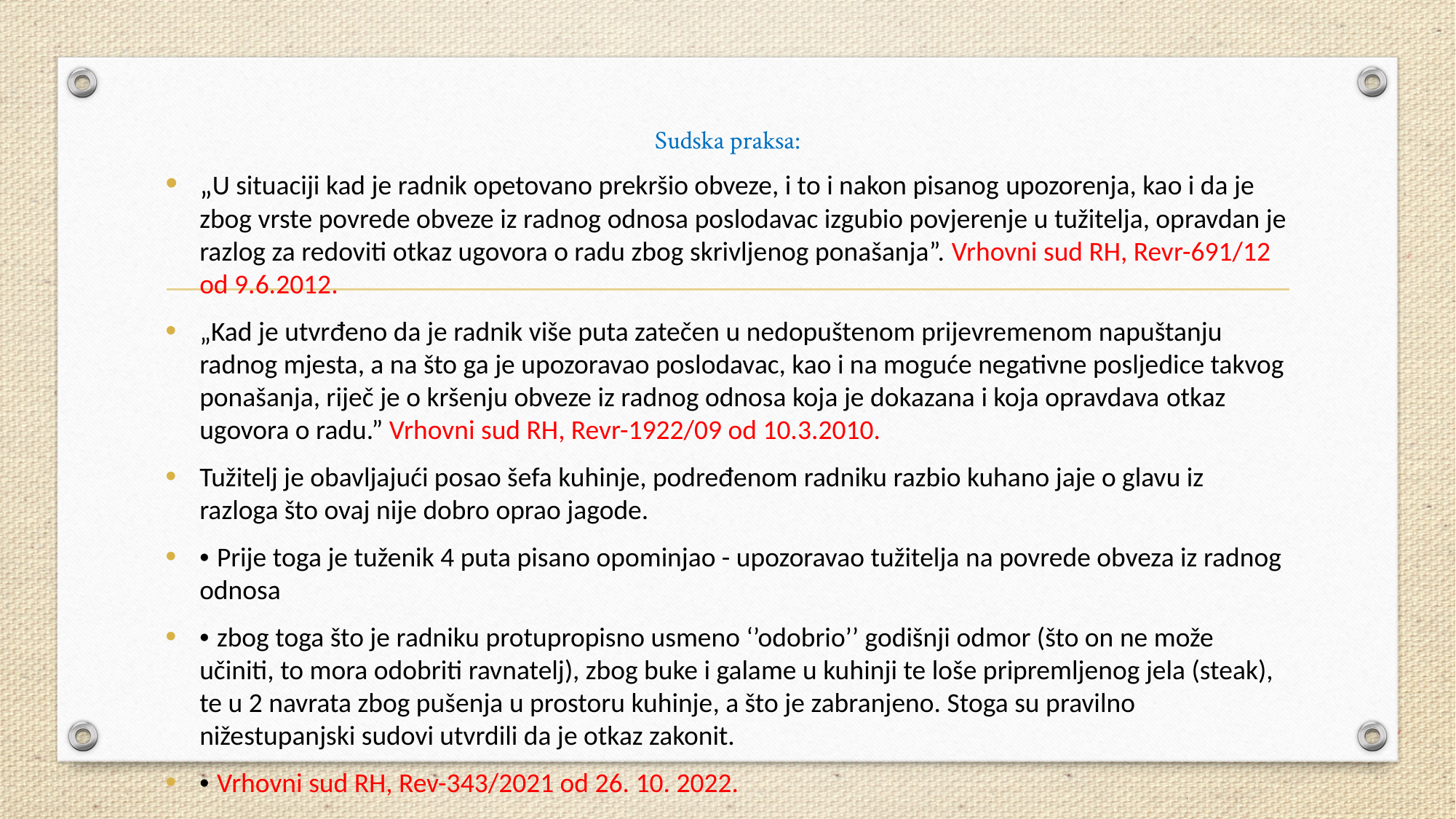

# Sudska praksa:
„U situaciji kad je radnik opetovano prekršio obveze, i to i nakon pisanog upozorenja, kao i da je zbog vrste povrede obveze iz radnog odnosa poslodavac izgubio povjerenje u tužitelja, opravdan je razlog za redoviti otkaz ugovora o radu zbog skrivljenog ponašanja”. Vrhovni sud RH, Revr-691/12 od 9.6.2012.
„Kad je utvrđeno da je radnik više puta zatečen u nedopuštenom prijevremenom napuštanju radnog mjesta, a na što ga je upozoravao poslodavac, kao i na moguće negativne posljedice takvog ponašanja, riječ je o kršenju obveze iz radnog odnosa koja je dokazana i koja opravdava otkaz ugovora o radu.” Vrhovni sud RH, Revr-1922/09 od 10.3.2010.
Tužitelj je obavljajući posao šefa kuhinje, podređenom radniku razbio kuhano jaje o glavu iz razloga što ovaj nije dobro oprao jagode.
• Prije toga je tuženik 4 puta pisano opominjao - upozoravao tužitelja na povrede obveza iz radnog odnosa
• zbog toga što je radniku protupropisno usmeno ‘’odobrio’’ godišnji odmor (što on ne može učiniti, to mora odobriti ravnatelj), zbog buke i galame u kuhinji te loše pripremljenog jela (steak), te u 2 navrata zbog pušenja u prostoru kuhinje, a što je zabranjeno. Stoga su pravilno nižestupanjski sudovi utvrdili da je otkaz zakonit.
• Vrhovni sud RH, Rev-343/2021 od 26. 10. 2022.